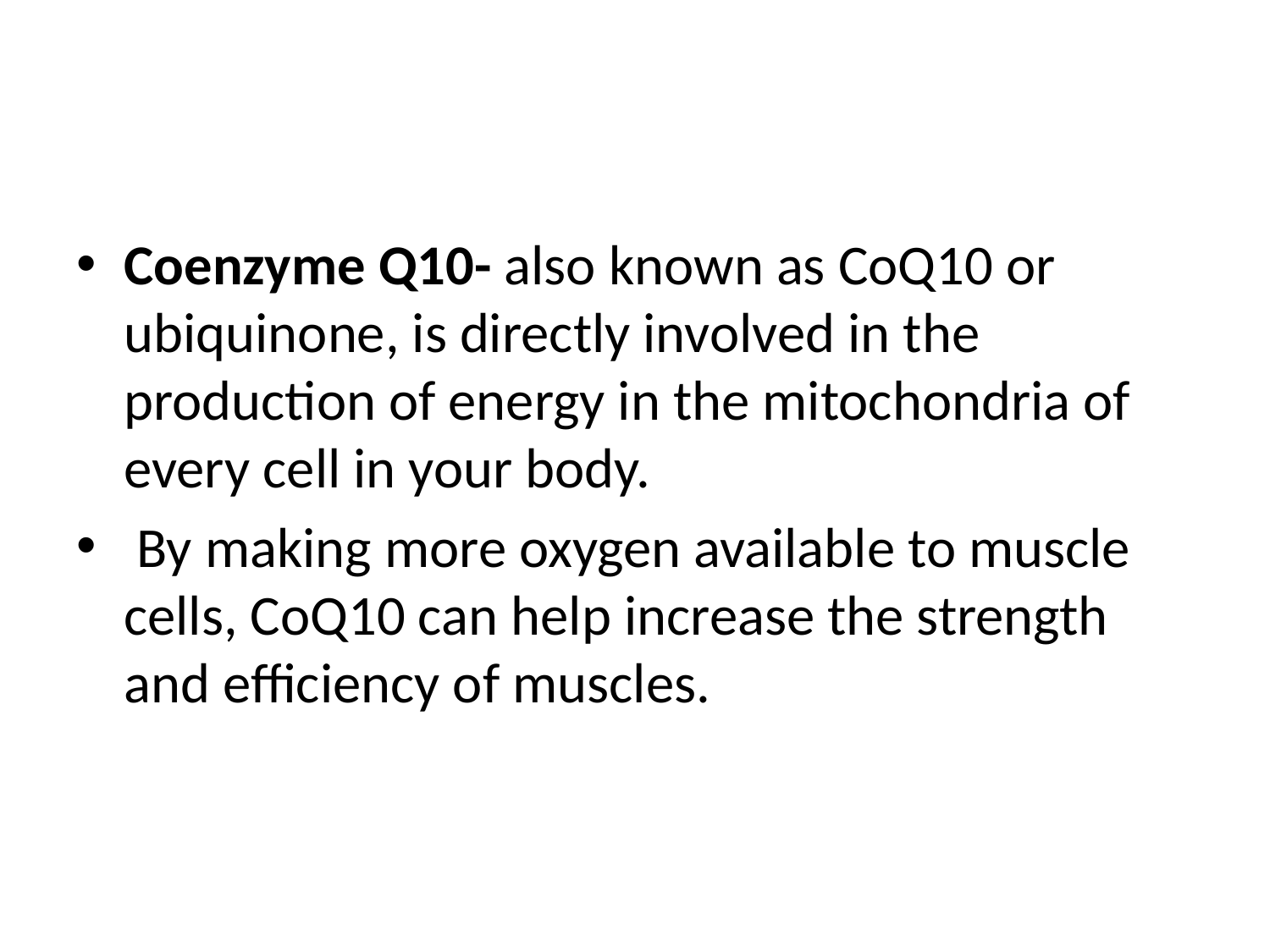

#
Coenzyme Q10- also known as CoQ10 or ubiquinone, is directly involved in the production of energy in the mitochondria of every cell in your body.
 By making more oxygen available to muscle cells, CoQ10 can help increase the strength and efficiency of muscles.